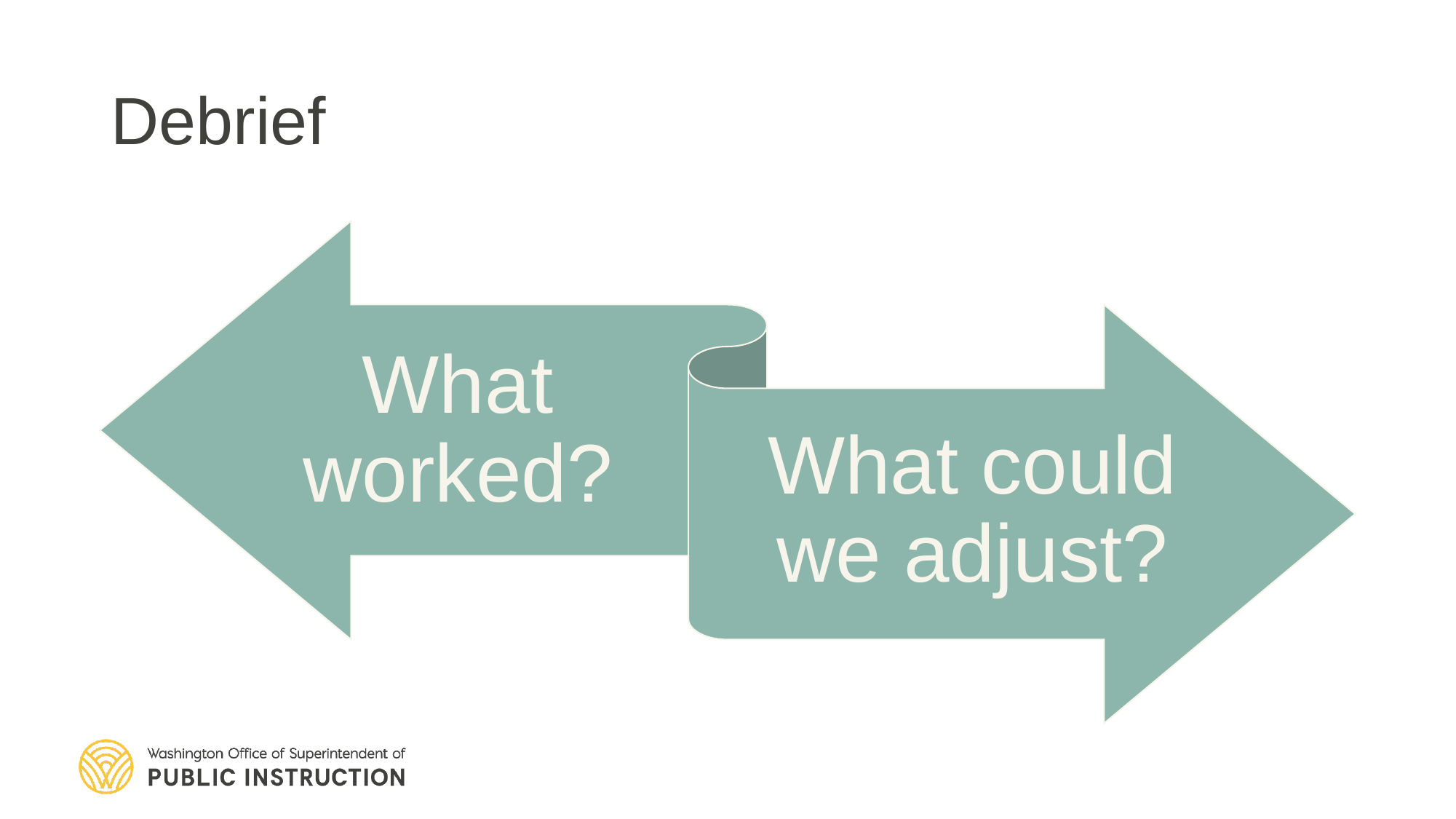

# Debrief
What worked?
What could we adjust?